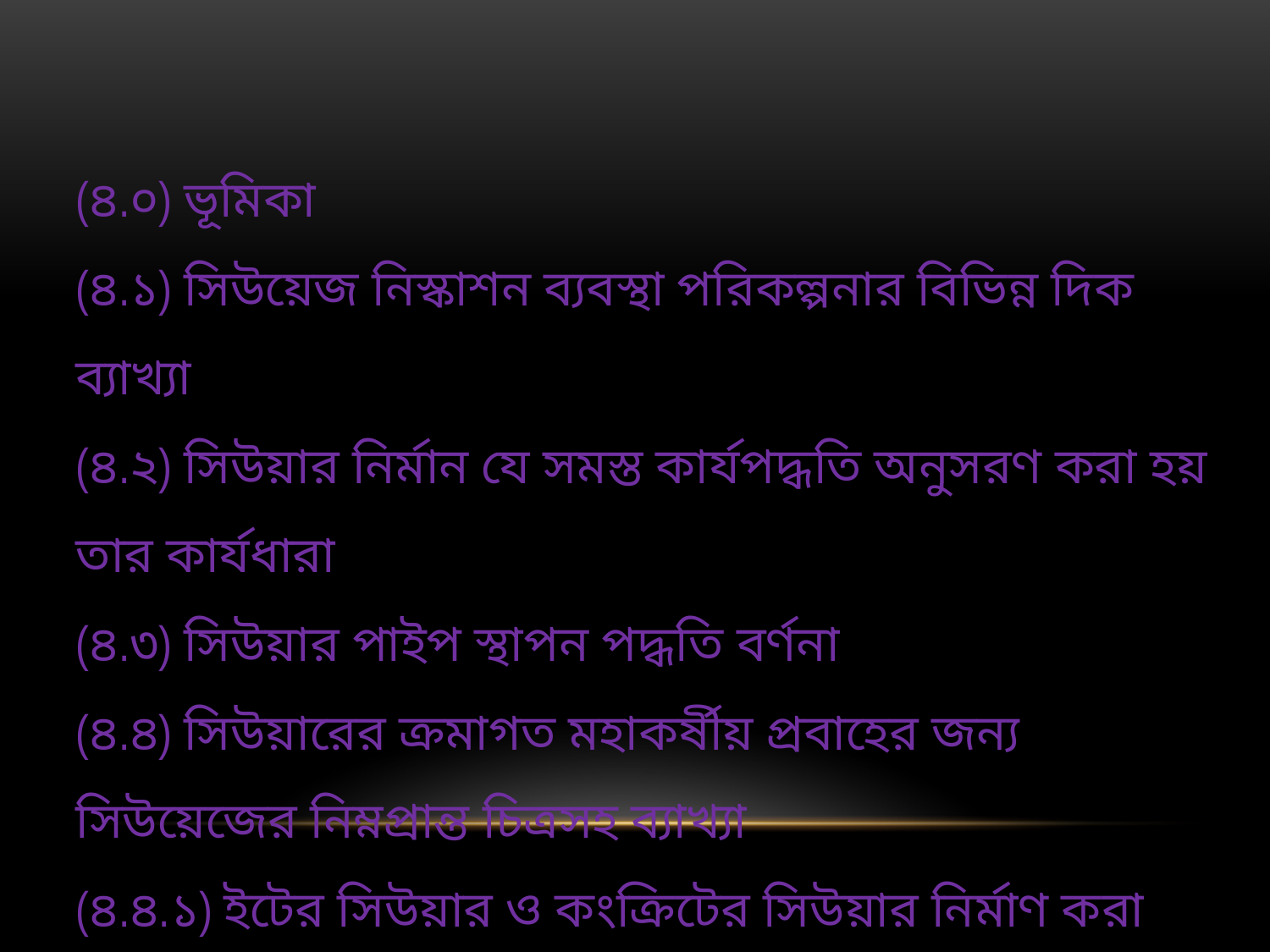

(৪.০) ভূমিকা
(৪.১) সিউয়েজ নিস্কাশন ব্যবস্থা পরিকল্পনার বিভিন্ন দিক ব্যাখ্যা
(৪.২) সিউয়ার নির্মান যে সমস্ত কার্যপদ্ধতি অনুসরণ করা হয় তার কার্যধারা
(৪.৩) সিউয়ার পাইপ স্থাপন পদ্ধতি বর্ণনা
(৪.৪) সিউয়ারের ক্রমাগত মহাকর্ষীয় প্রবাহের জন্য সিউয়েজের নিম্নপ্রান্ত চিত্রসহ ব্যাখ্যা
(৪.৪.১) ইটের সিউয়ার ও কংক্রিটের সিউয়ার নির্মাণ করা